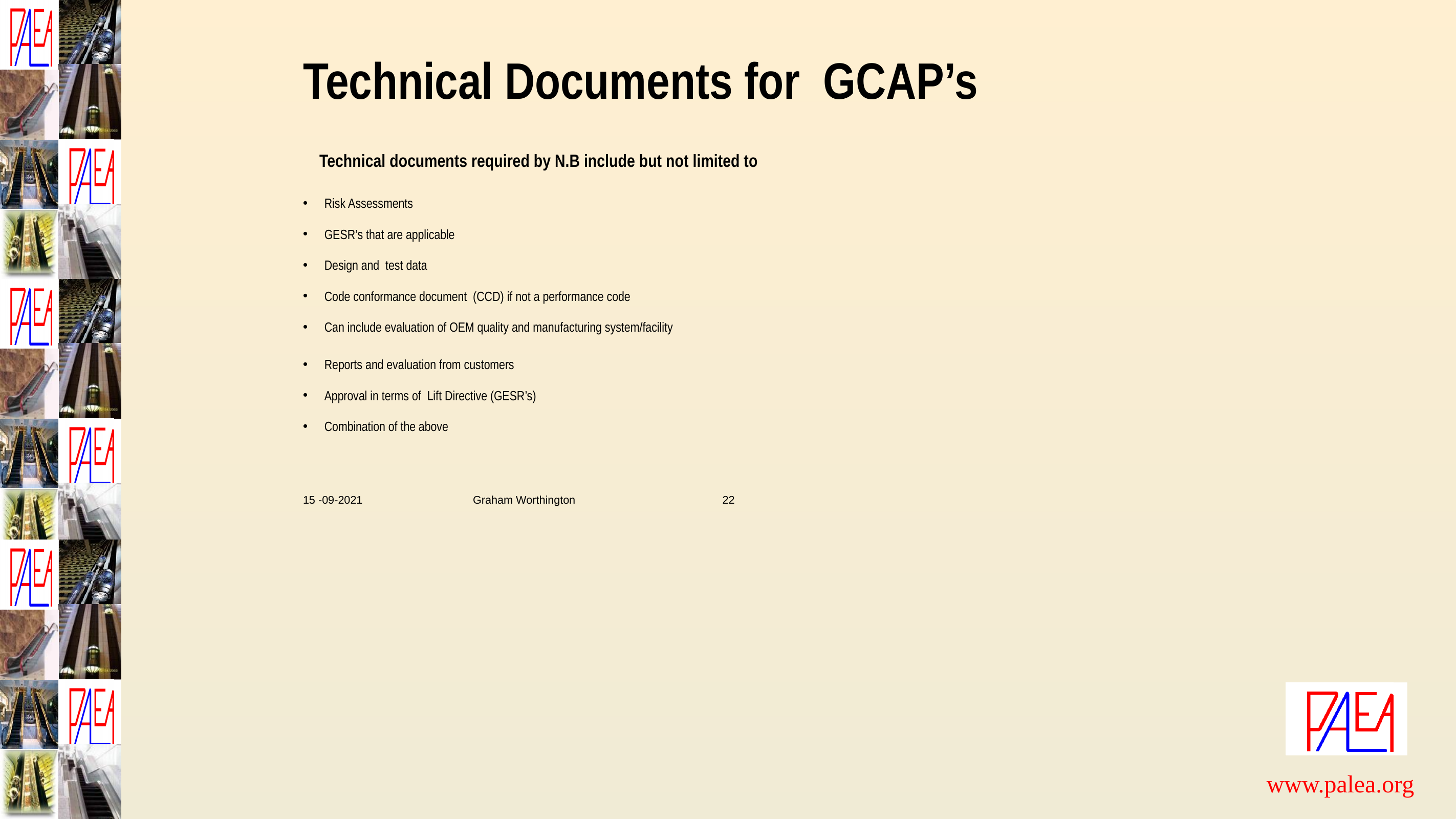

# Technical Documents for  GCAP’s

    Technical documents required by N.B include but not limited to

Risk Assessments

GESR’s that are applicable

Design and  test data

Code conformance document  (CCD) if not a performance code

Can include evaluation of OEM quality and manufacturing system/facility

Reports and evaluation from customers

Approval in terms of  Lift Directive (GESR’s)

Combination of the above

15 -09-2021                                    Graham Worthington                                                22